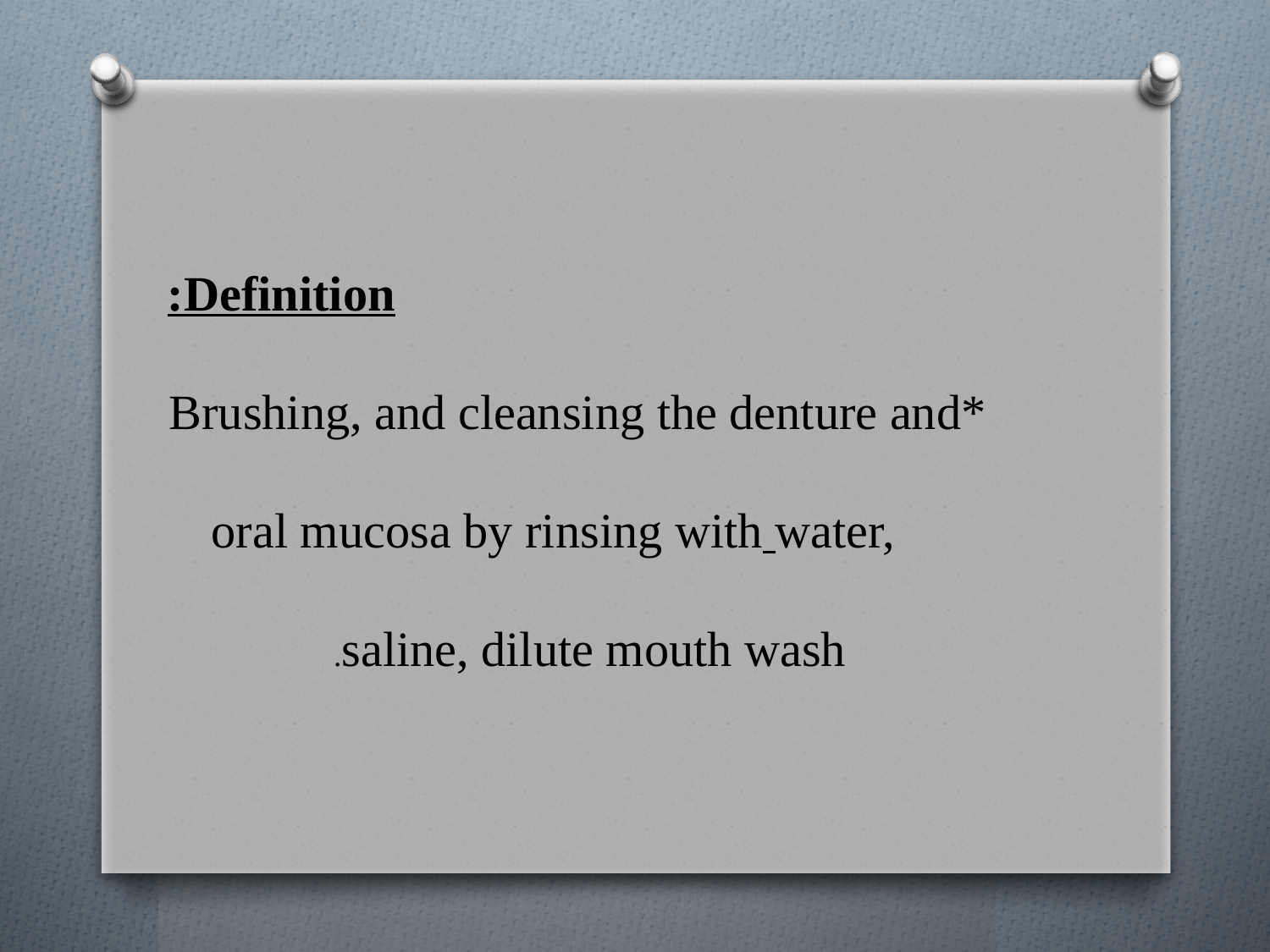

Definition:
  *Brushing, and cleansing the denture and    oral mucosa by rinsing with water,          saline, dilute mouth wash.